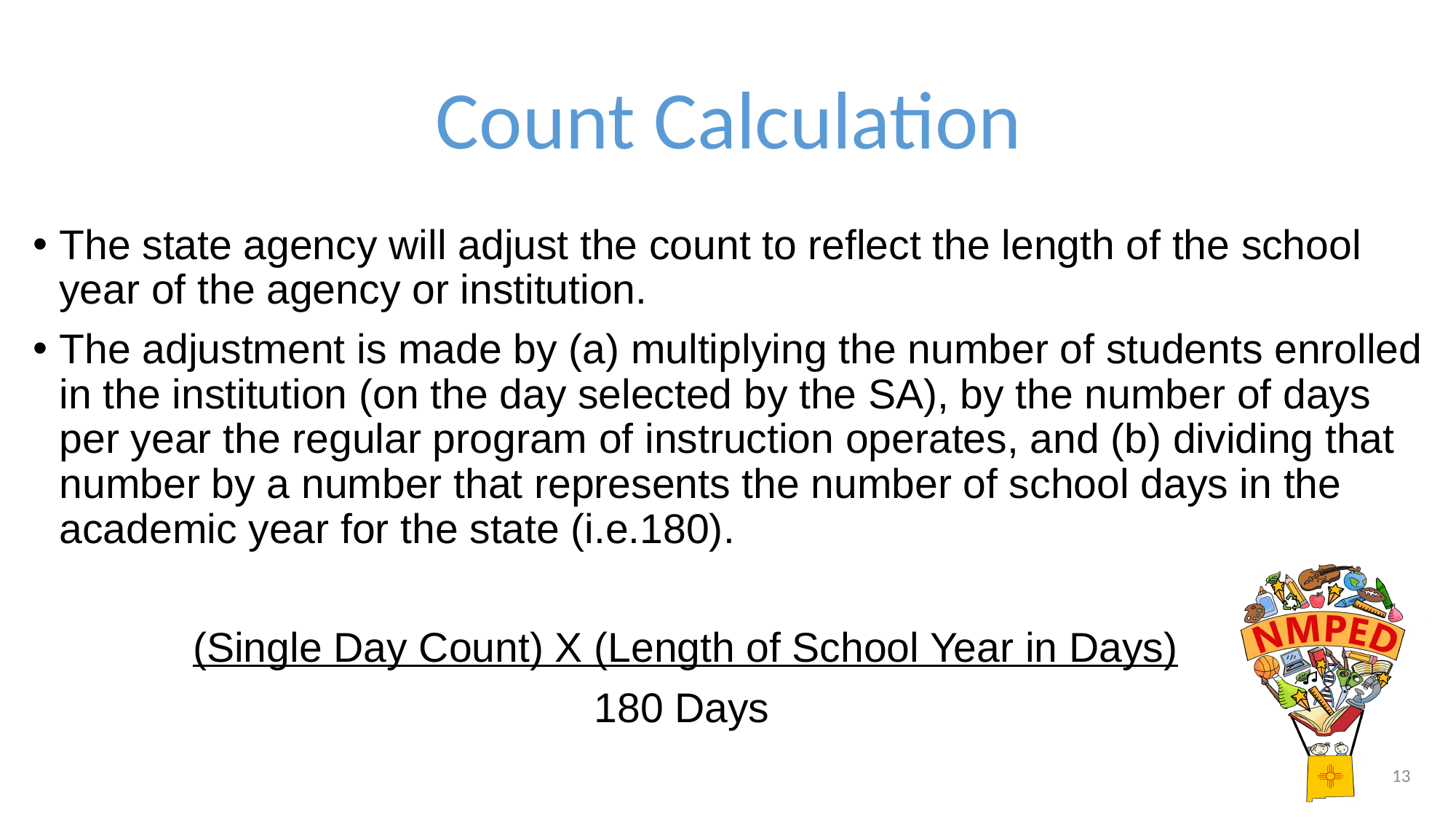

# Count Calculation
The state agency will adjust the count to reflect the length of the school year of the agency or institution.
The adjustment is made by (a) multiplying the number of students enrolled in the institution (on the day selected by the SA), by the number of days per year the regular program of instruction operates, and (b) dividing that number by a number that represents the number of school days in the academic year for the state (i.e.180).

              (Single Day Count) X (Length of School Year in Days)
                                                 180 Days
13